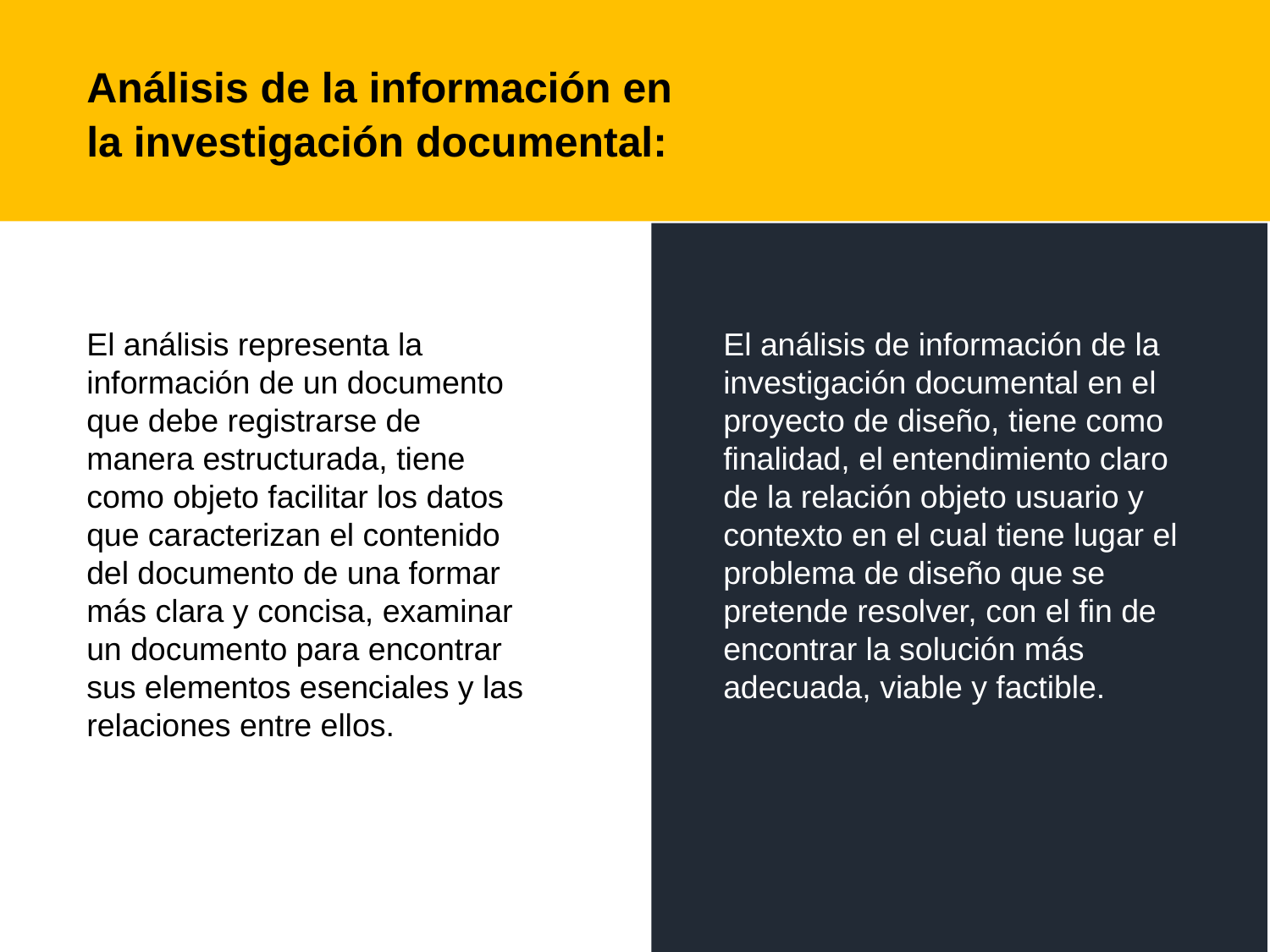

Análisis de la información en la investigación documental:

El análisis representa la información de un documento que debe registrarse de manera estructurada, tiene como objeto facilitar los datos que caracterizan el contenido del documento de una formar más clara y concisa, examinar un documento para encontrar sus elementos esenciales y las relaciones entre ellos.

El análisis de información de la investigación documental en el proyecto de diseño, tiene como finalidad, el entendimiento claro de la relación objeto usuario y contexto en el cual tiene lugar el problema de diseño que se pretende resolver, con el fin de encontrar la solución más adecuada, viable y factible.

24